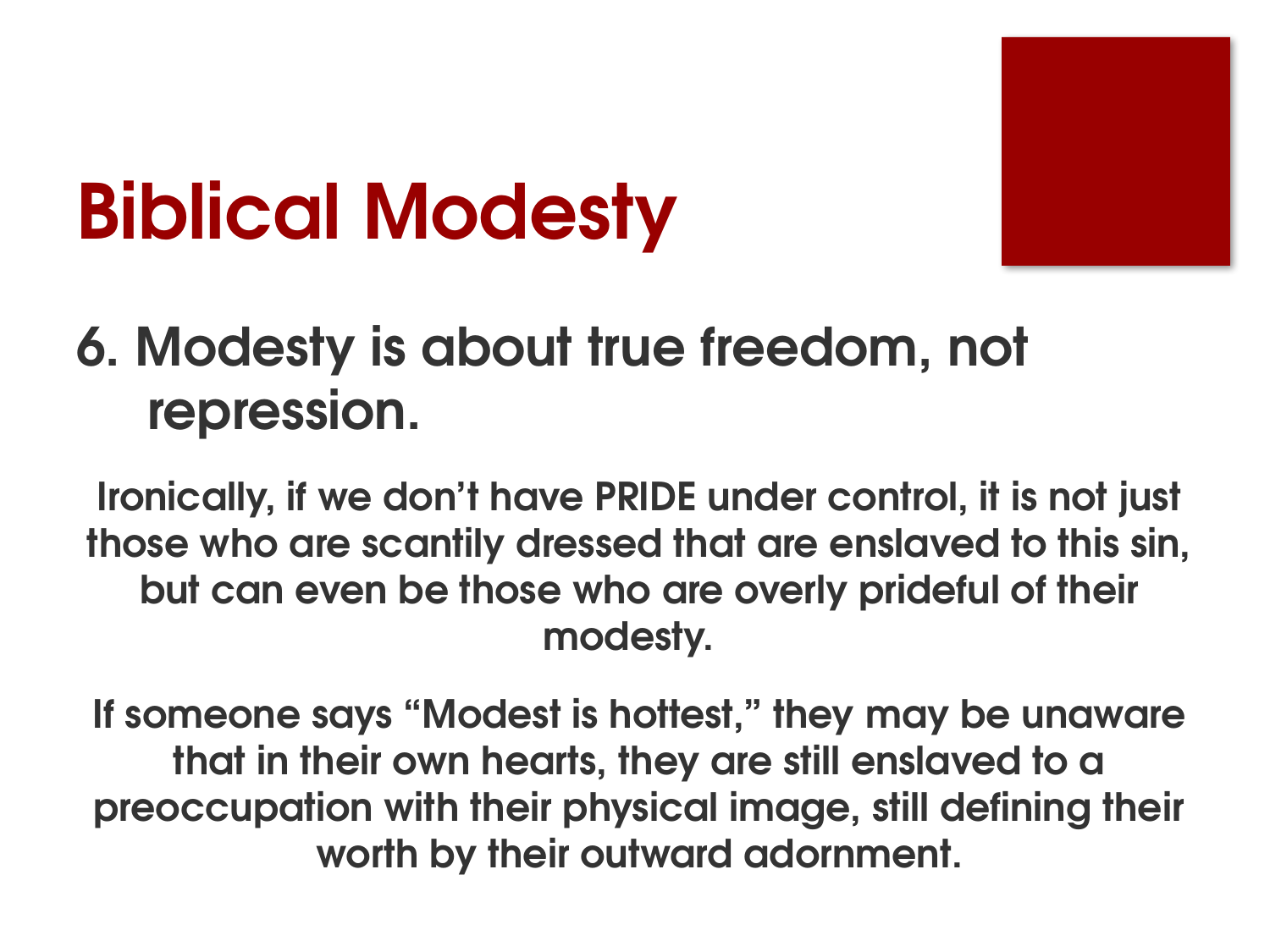

# Biblical Modesty
6. Modesty is about true freedom, not repression.
Ironically, if we don’t have PRIDE under control, it is not just those who are scantily dressed that are enslaved to this sin, but can even be those who are overly prideful of their modesty.
If someone says “Modest is hottest,” they may be unaware that in their own hearts, they are still enslaved to a preoccupation with their physical image, still defining their worth by their outward adornment.